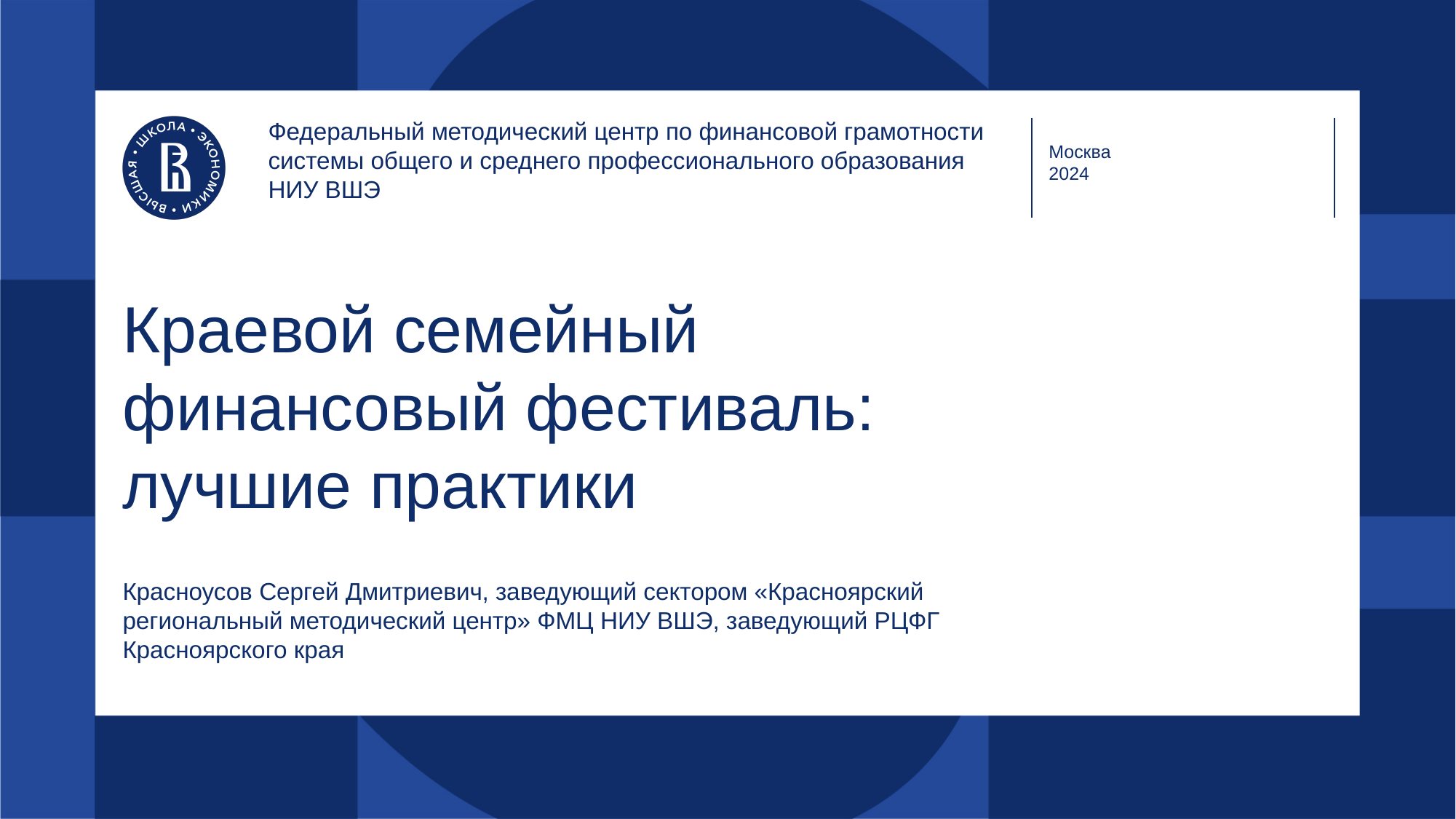

Федеральный методический центр по финансовой грамотности системы общего и среднего профессионального образования
НИУ ВШЭ
Москва
2024
# Краевой семейный финансовый фестиваль: лучшие практики
Красноусов Сергей Дмитриевич, заведующий сектором «Красноярский региональный методический центр» ФМЦ НИУ ВШЭ, заведующий РЦФГ Красноярского края